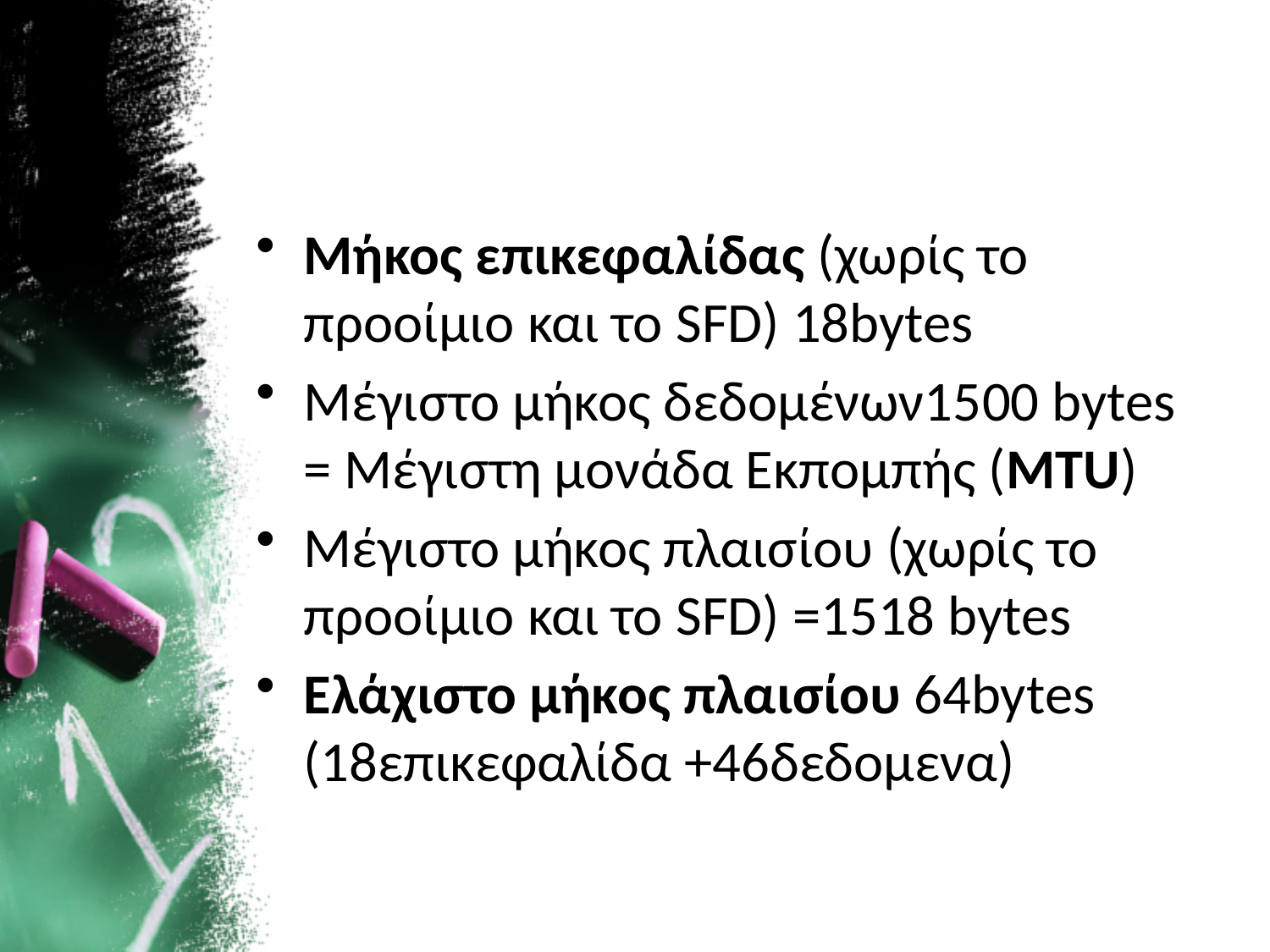

#
Μήκος επικεφαλίδας (χωρίς το προοίμιο και το SFD) 18bytes
Μέγιστο μήκος δεδομένων1500 bytes = Μέγιστη μονάδα Εκπομπής (MTU)
Μέγιστο μήκος πλαισίου (χωρίς το προοίμιο και το SFD) =1518 bytes
Ελάχιστο μήκος πλαισίου 64bytes (18επικεφαλίδα +46δεδομενα)